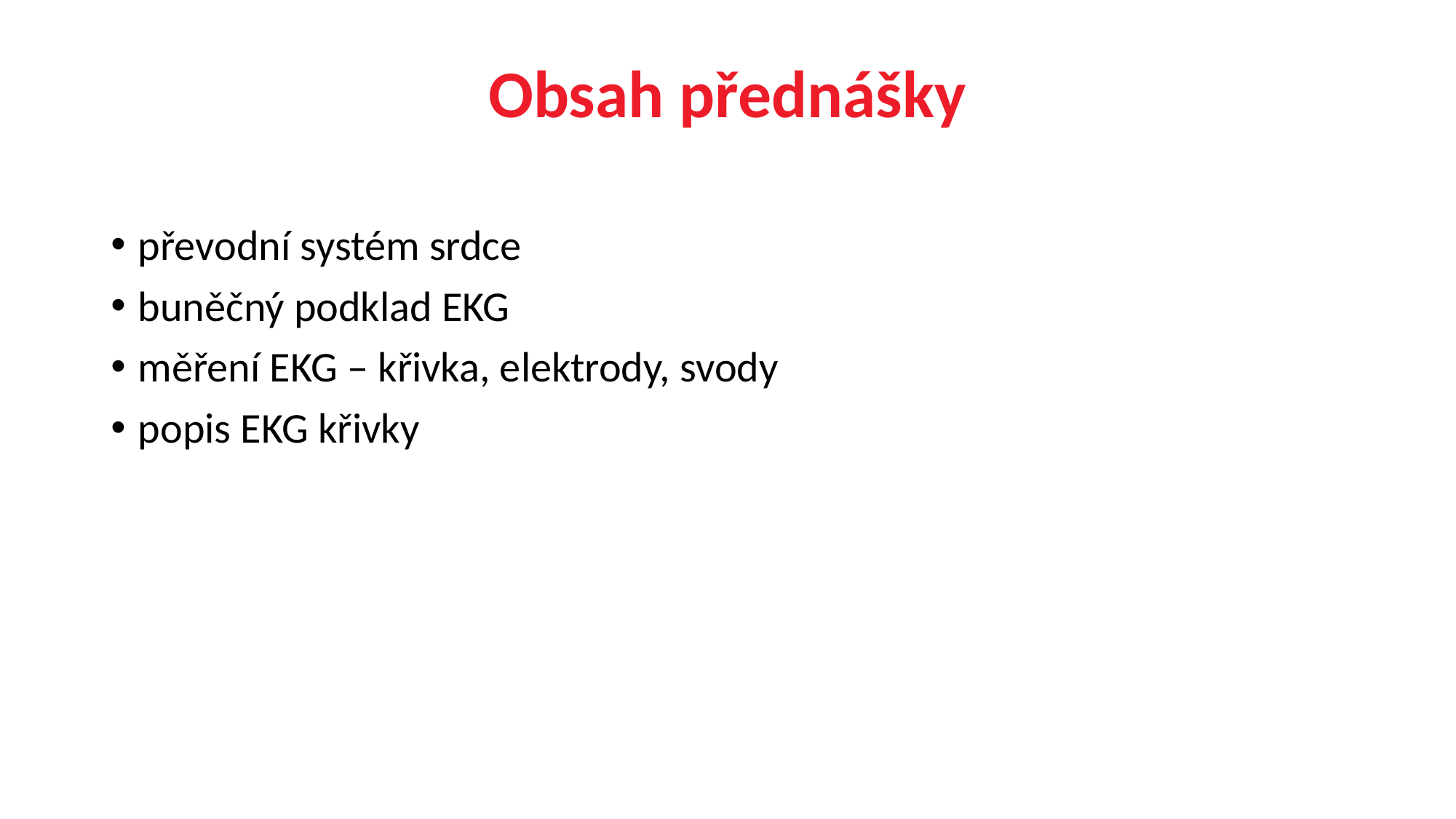

# Obsah přednášky
převodní systém srdce
buněčný podklad EKG
měření EKG – křivka, elektrody, svody
popis EKG křivky